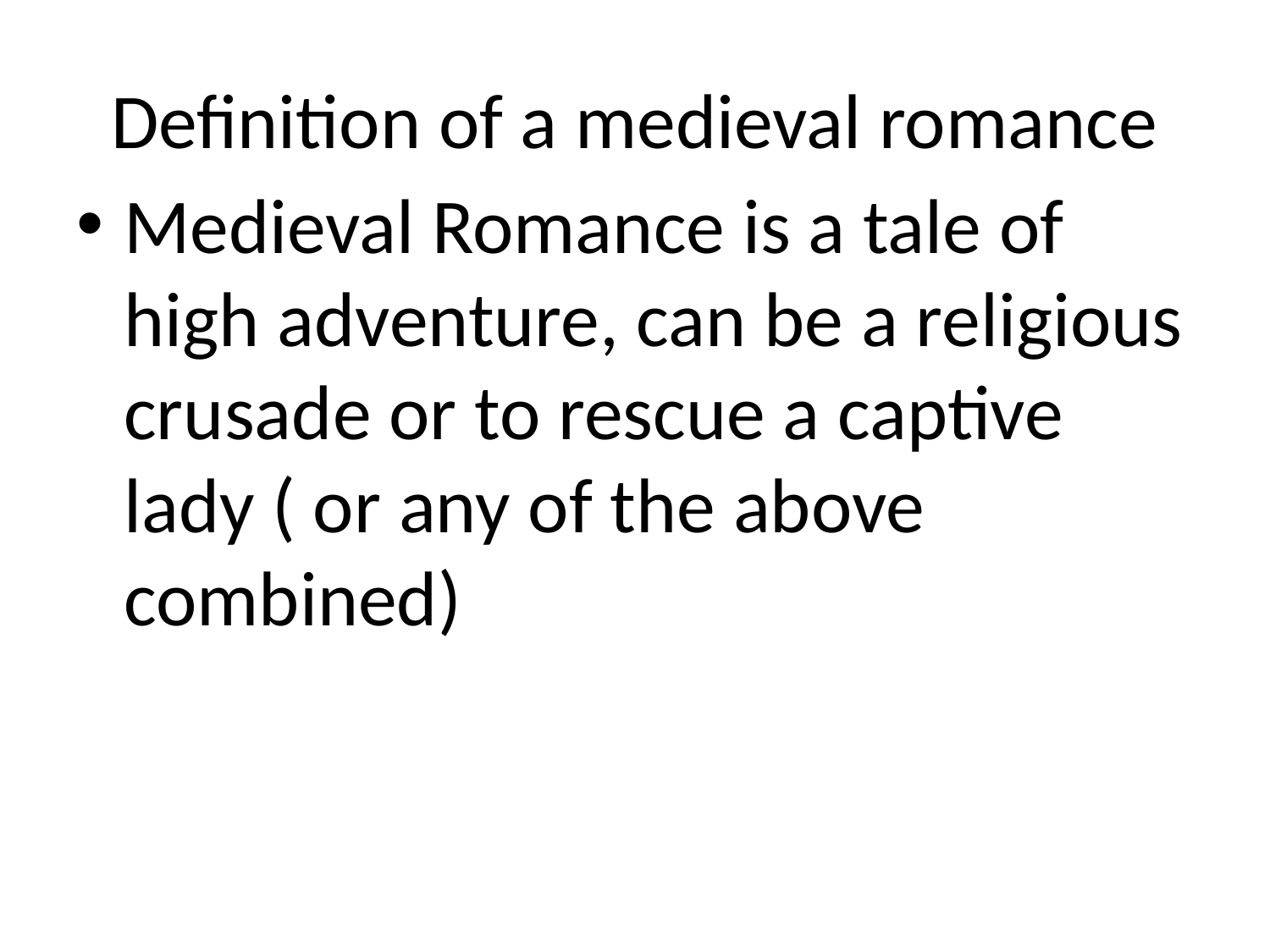

# Definition of a medieval romance
Medieval Romance is a tale of high adventure, can be a religious crusade or to rescue a captive lady ( or any of the above combined)